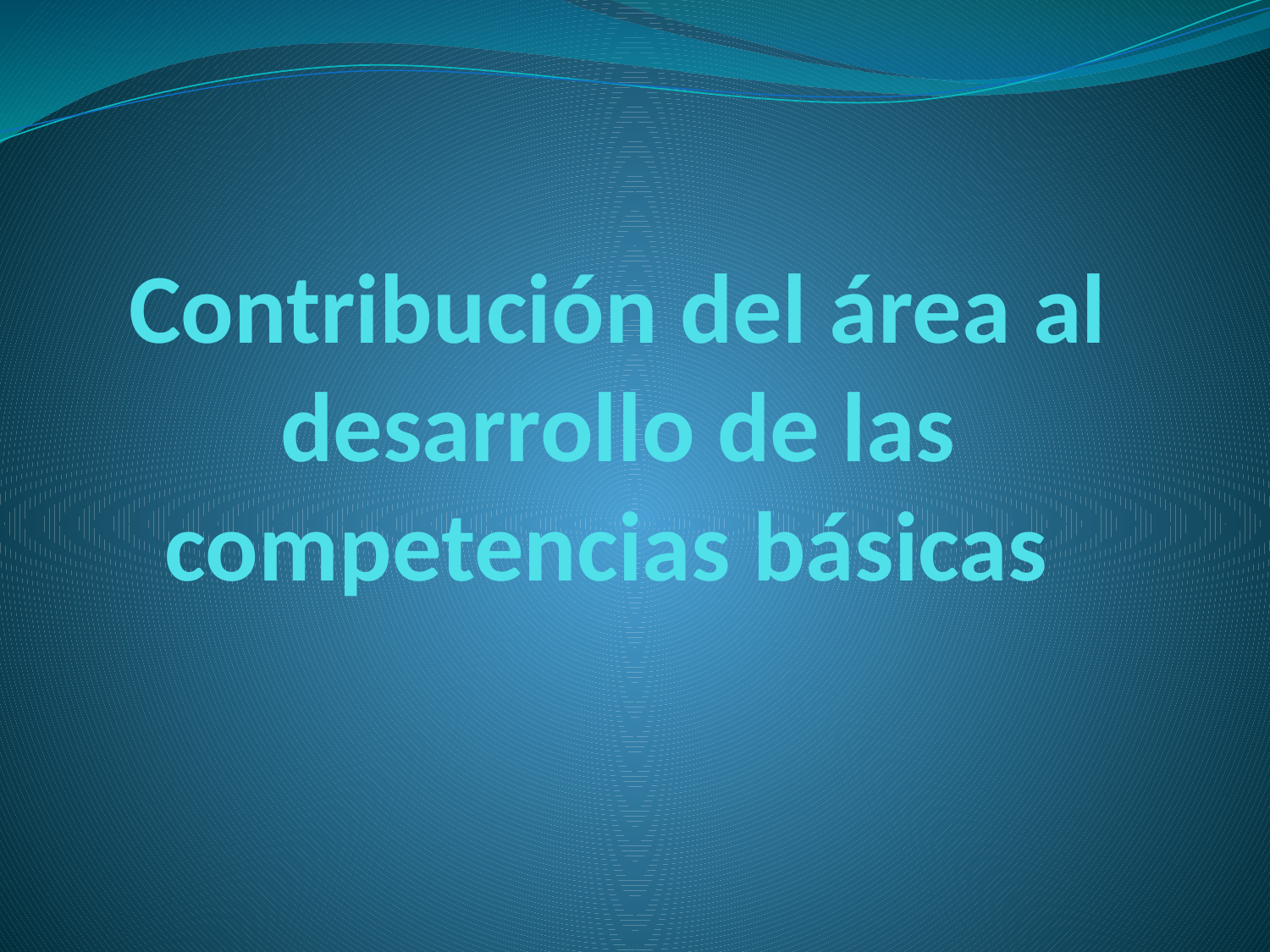

# Contribución del área al desarrollo de las competencias básicas